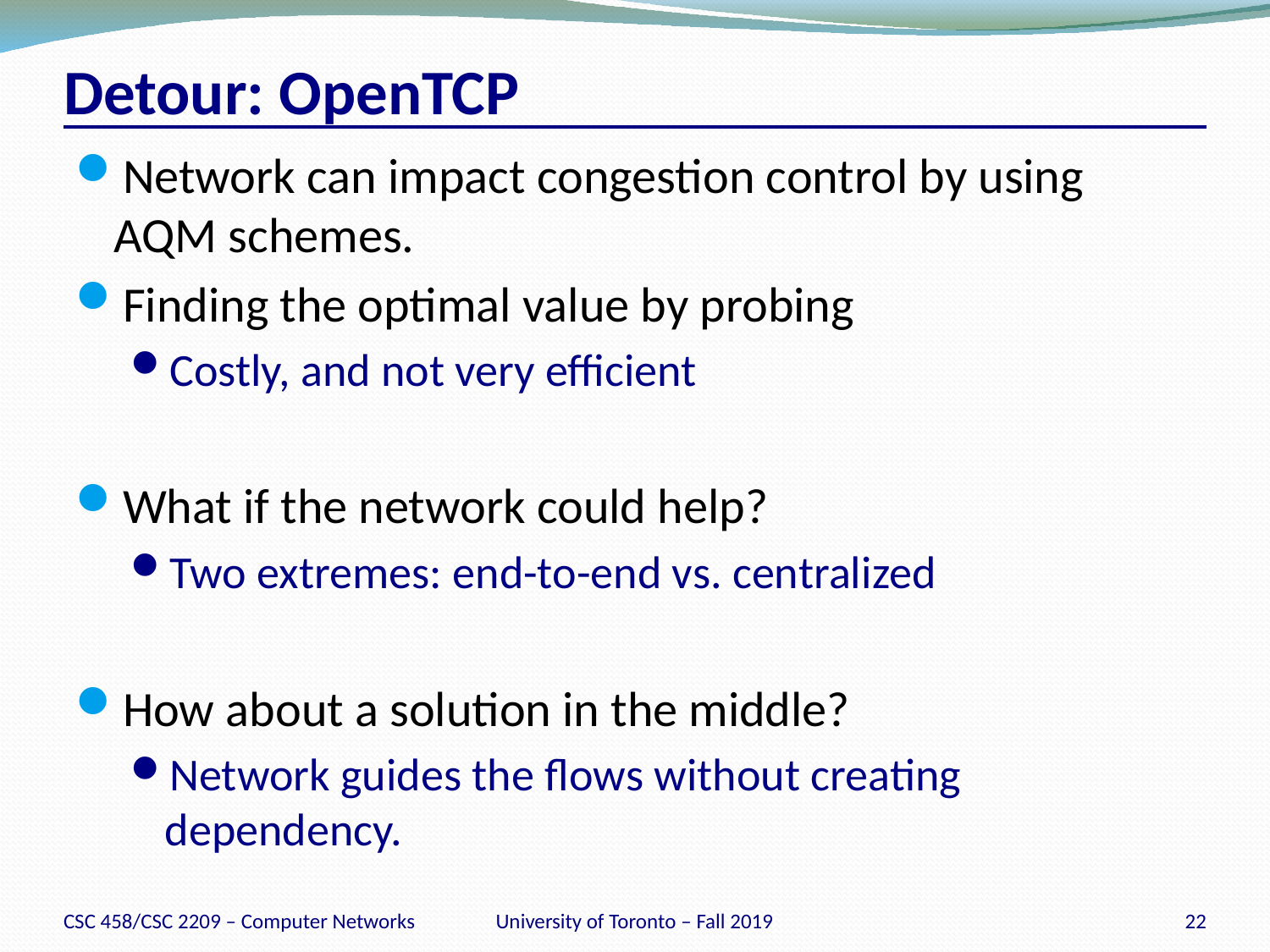

# Detour: OpenTCP
Network can impact congestion control by using AQM schemes.
Finding the optimal value by probing
Costly, and not very efficient

What if the network could help?
Two extremes: end-to-end vs. centralized

How about a solution in the middle?
Network guides the flows without creating dependency.

CSC 458/CSC 2209 – Computer Networks
University of Toronto – Fall 2019
22